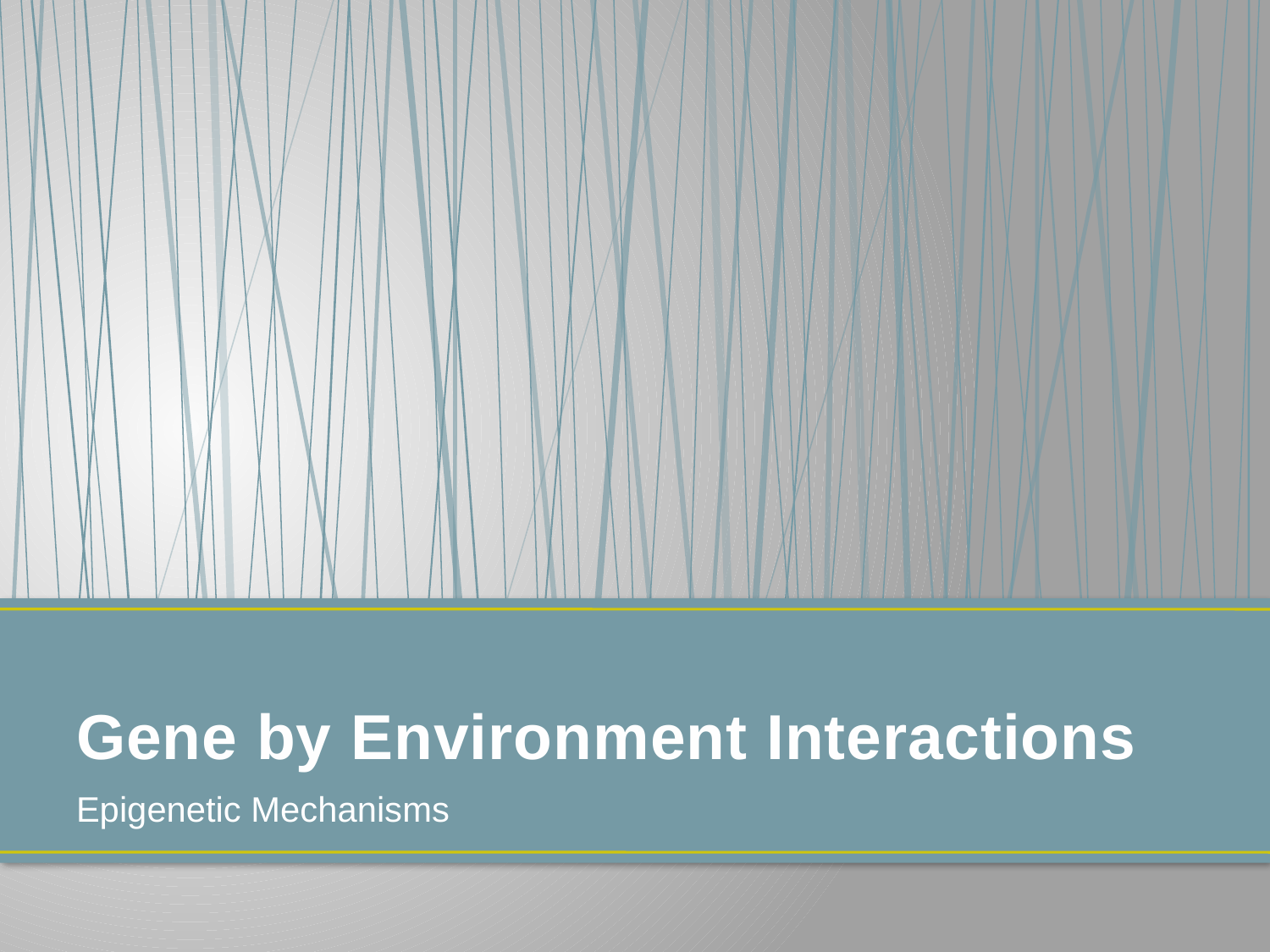

# Gene by Environment Interactions
Epigenetic Mechanisms